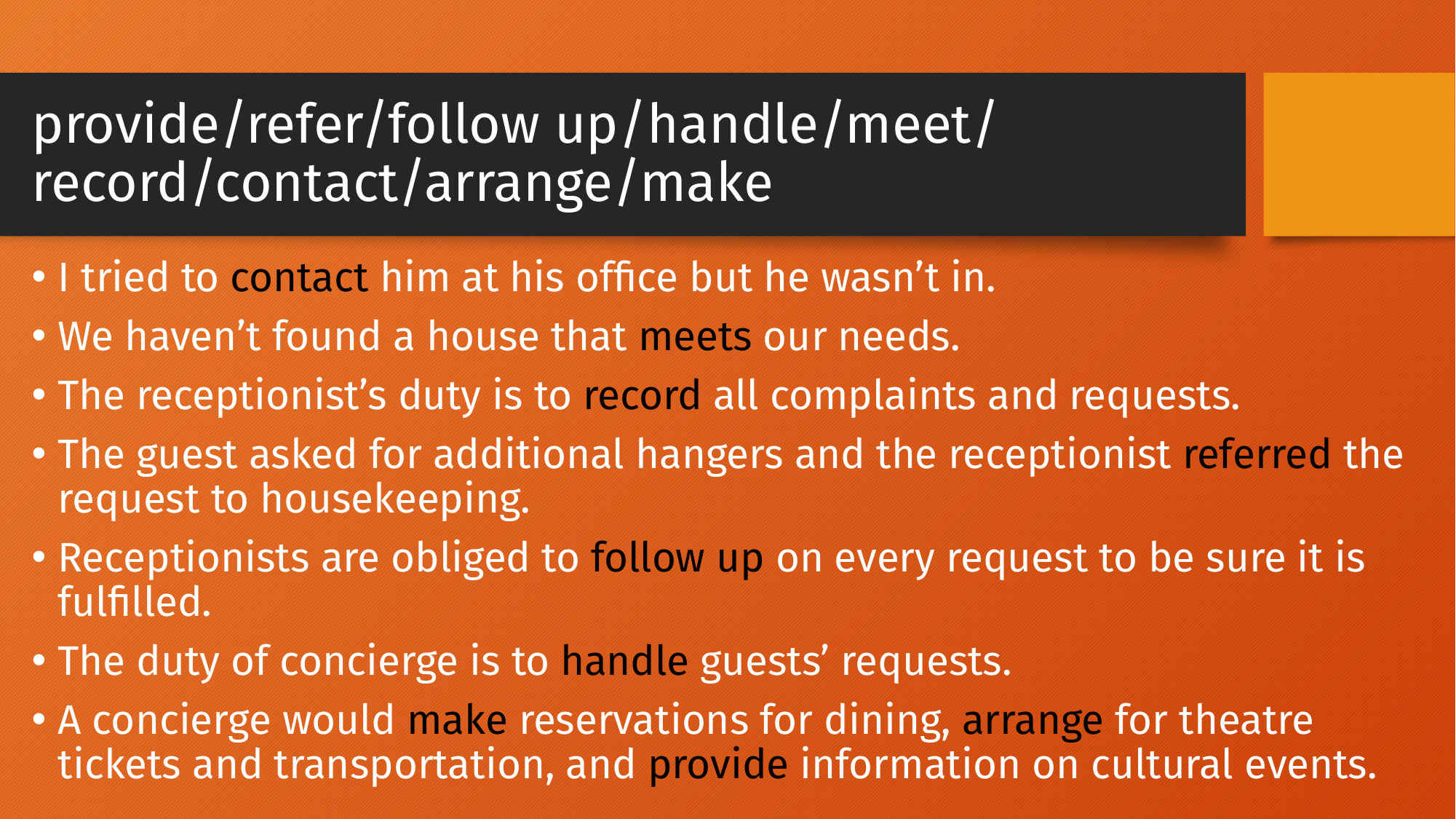

# provide/refer/follow up/handle/meet/ record/contact/arrange/make
I tried to contact him at his office but he wasn’t in.
We haven’t found a house that meets our needs.
The receptionist’s duty is to record all complaints and requests.
The guest asked for additional hangers and the receptionist referred the request to housekeeping.
Receptionists are obliged to follow up on every request to be sure it is fulfilled.
The duty of concierge is to handle guests’ requests.
A concierge would make reservations for dining, arrange for theatre tickets and transportation, and provide information on cultural events.